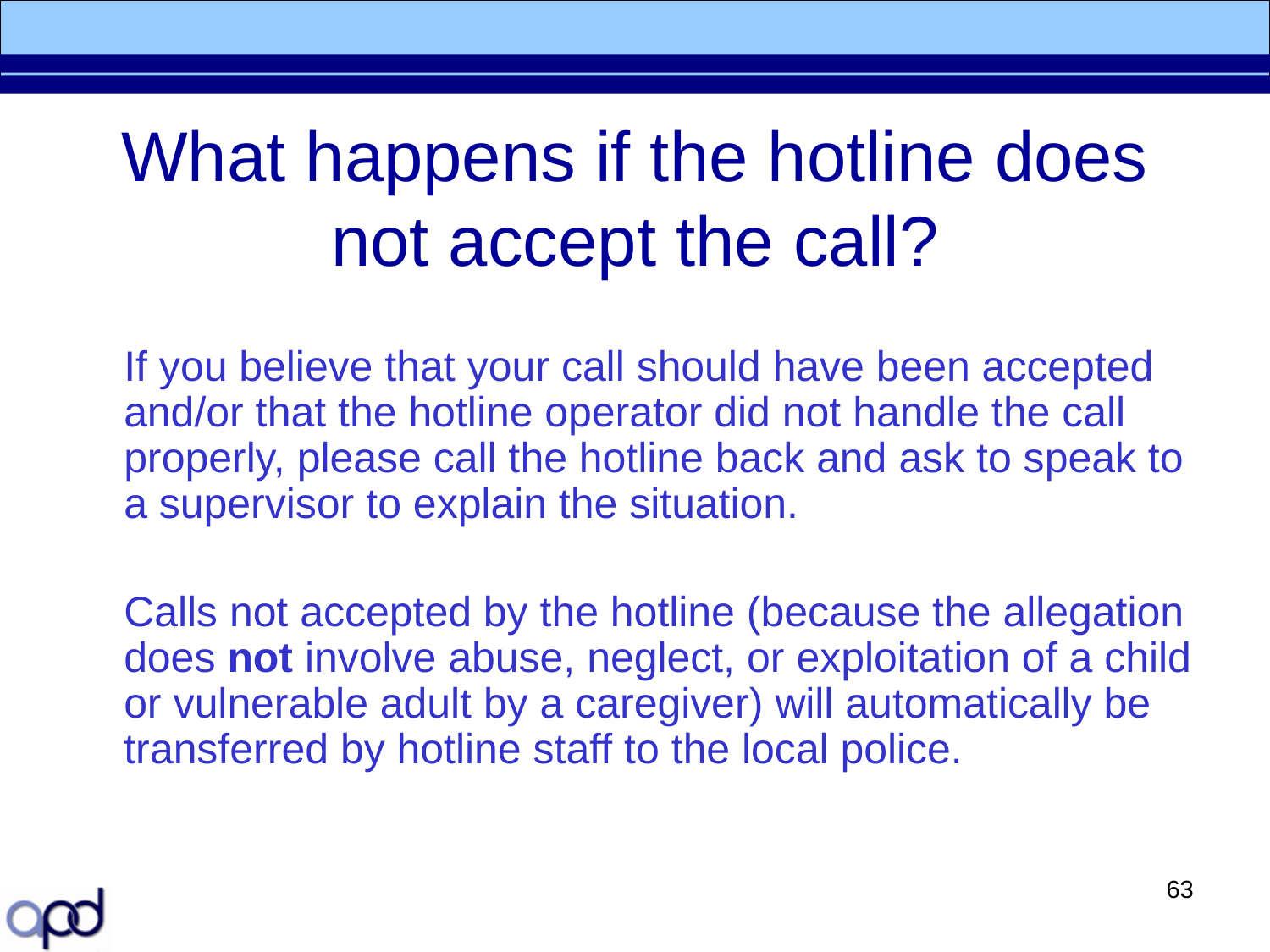

# What happens if the hotline does not accept the call?
	If you believe that your call should have been accepted and/or that the hotline operator did not handle the call properly, please call the hotline back and ask to speak to a supervisor to explain the situation.

	Calls not accepted by the hotline (because the allegation does not involve abuse, neglect, or exploitation of a child or vulnerable adult by a caregiver) will automatically be transferred by hotline staff to the local police.
63